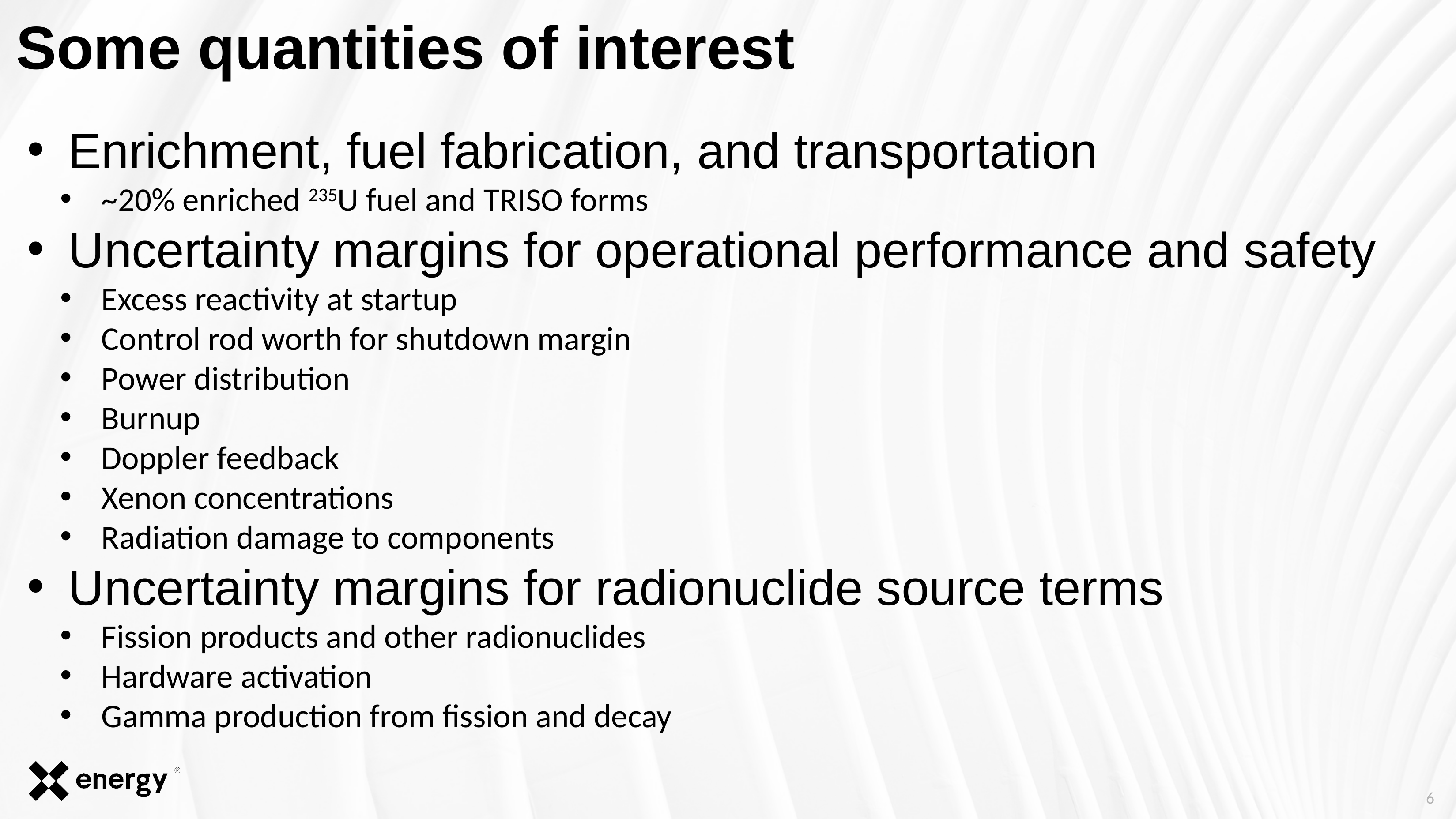

# Some quantities of interest
Enrichment, fuel fabrication, and transportation
~20% enriched 235U fuel and TRISO forms
Uncertainty margins for operational performance and safety
Excess reactivity at startup
Control rod worth for shutdown margin
Power distribution
Burnup
Doppler feedback
Xenon concentrations
Radiation damage to components
Uncertainty margins for radionuclide source terms
Fission products and other radionuclides
Hardware activation
Gamma production from fission and decay

6